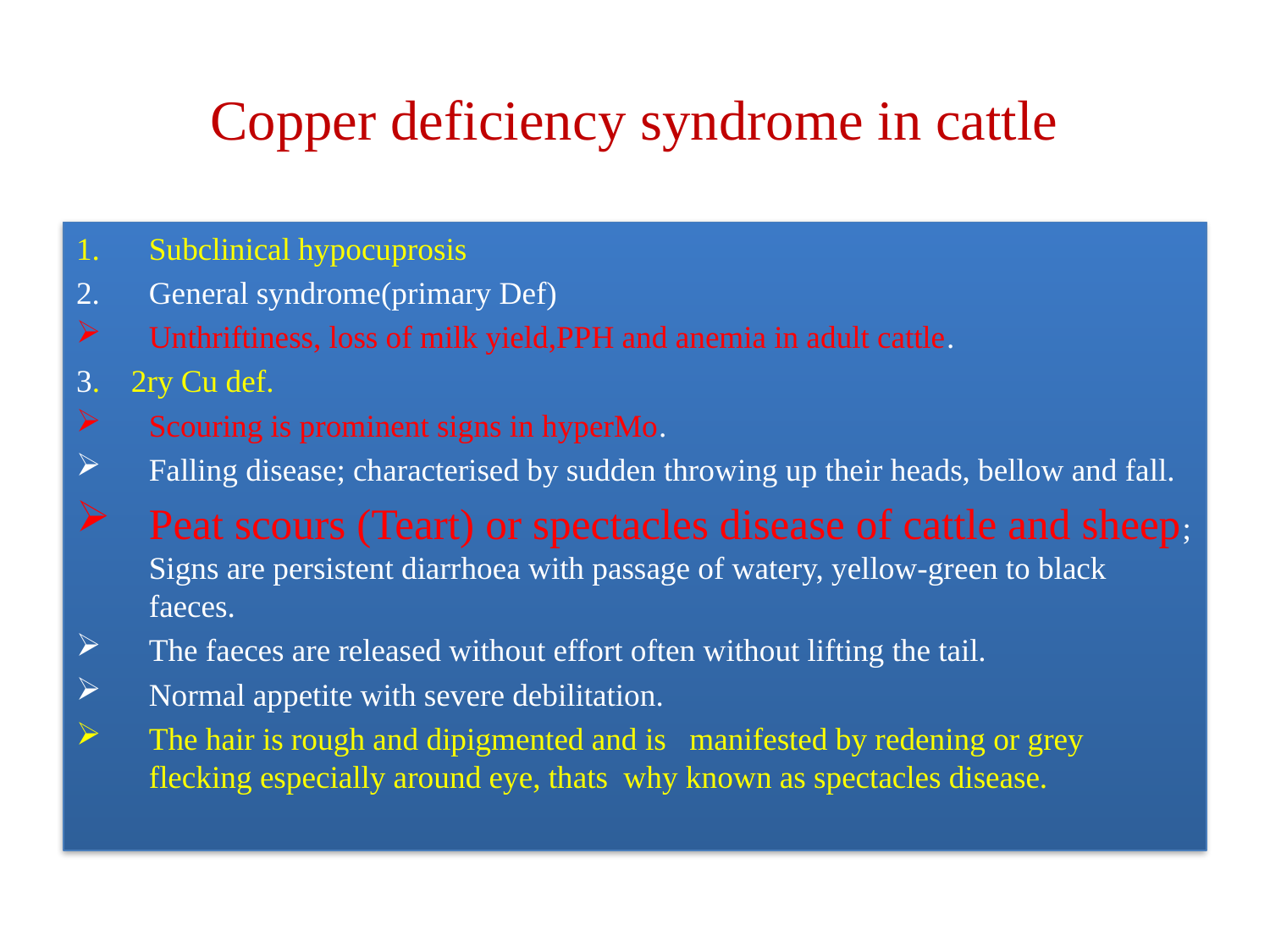

# Copper deficiency syndrome in cattle
Subclinical hypocuprosis
General syndrome(primary Def)
Unthriftiness, loss of milk yield,PPH and anemia in adult cattle.
3.    2ry Cu def.
Scouring is prominent signs in hyperMo.
Falling disease; characterised by sudden throwing up their heads, bellow and fall.
Peat scours (Teart) or spectacles disease of cattle and sheep; Signs are persistent diarrhoea with passage of watery, yellow-green to black faeces.
The faeces are released without effort often without lifting the tail.
Normal appetite with severe debilitation.
The hair is rough and dipigmented and is   manifested by redening or grey flecking especially around eye, thats  why known as spectacles disease.